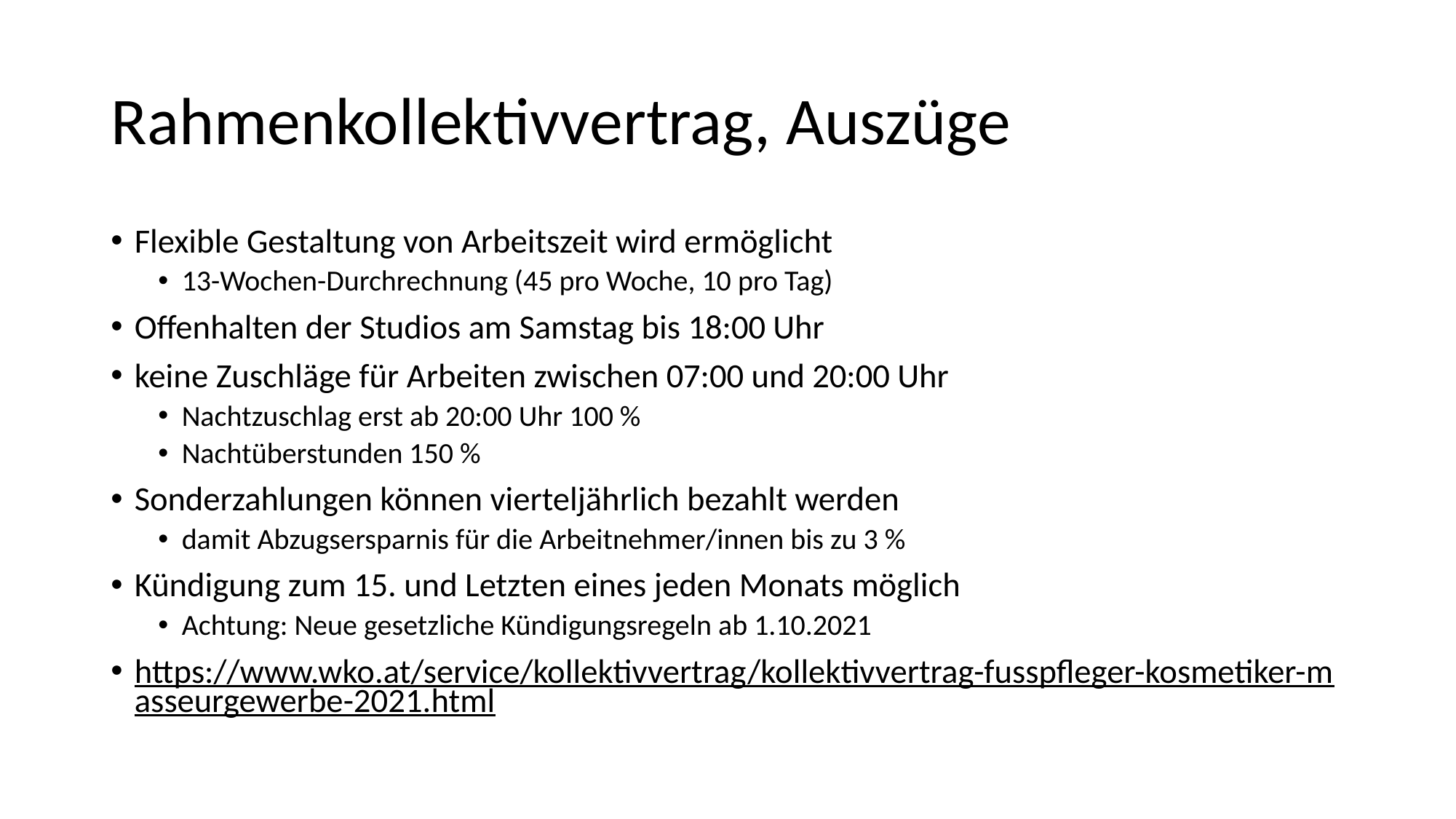

# Rahmenkollektivvertrag, Auszüge
Flexible Gestaltung von Arbeitszeit wird ermöglicht
13-Wochen-Durchrechnung (45 pro Woche, 10 pro Tag)
Offenhalten der Studios am Samstag bis 18:00 Uhr
keine Zuschläge für Arbeiten zwischen 07:00 und 20:00 Uhr
Nachtzuschlag erst ab 20:00 Uhr 100 %
Nachtüberstunden 150 %
Sonderzahlungen können vierteljährlich bezahlt werden
damit Abzugsersparnis für die Arbeitnehmer/innen bis zu 3 %
Kündigung zum 15. und Letzten eines jeden Monats möglich
Achtung: Neue gesetzliche Kündigungsregeln ab 1.10.2021
https://www.wko.at/service/kollektivvertrag/kollektivvertrag-fusspfleger-kosmetiker-masseurgewerbe-2021.html